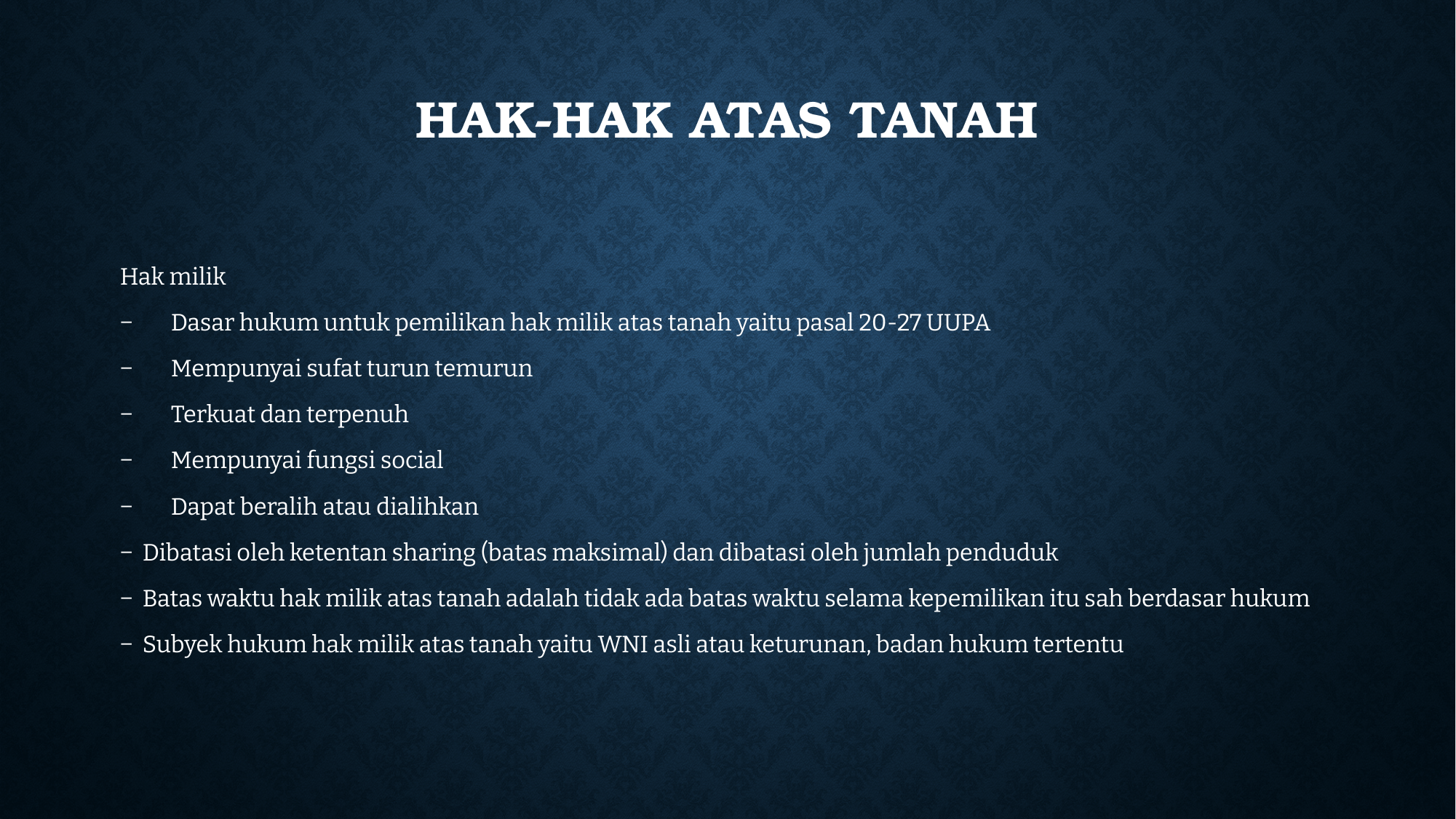

# Hak-hak atas tanah
Hak milik
−        Dasar hukum untuk pemilikan hak milik atas tanah yaitu pasal 20-27 UUPA
−        Mempunyai sufat turun temurun
−        Terkuat dan terpenuh
−        Mempunyai fungsi social
−        Dapat beralih atau dialihkan
−  Dibatasi oleh ketentan sharing (batas maksimal) dan dibatasi oleh jumlah penduduk
−  Batas waktu hak milik atas tanah adalah tidak ada batas waktu selama kepemilikan itu sah berdasar hukum
−  Subyek hukum hak milik atas tanah yaitu WNI asli atau keturunan, badan hukum tertentu